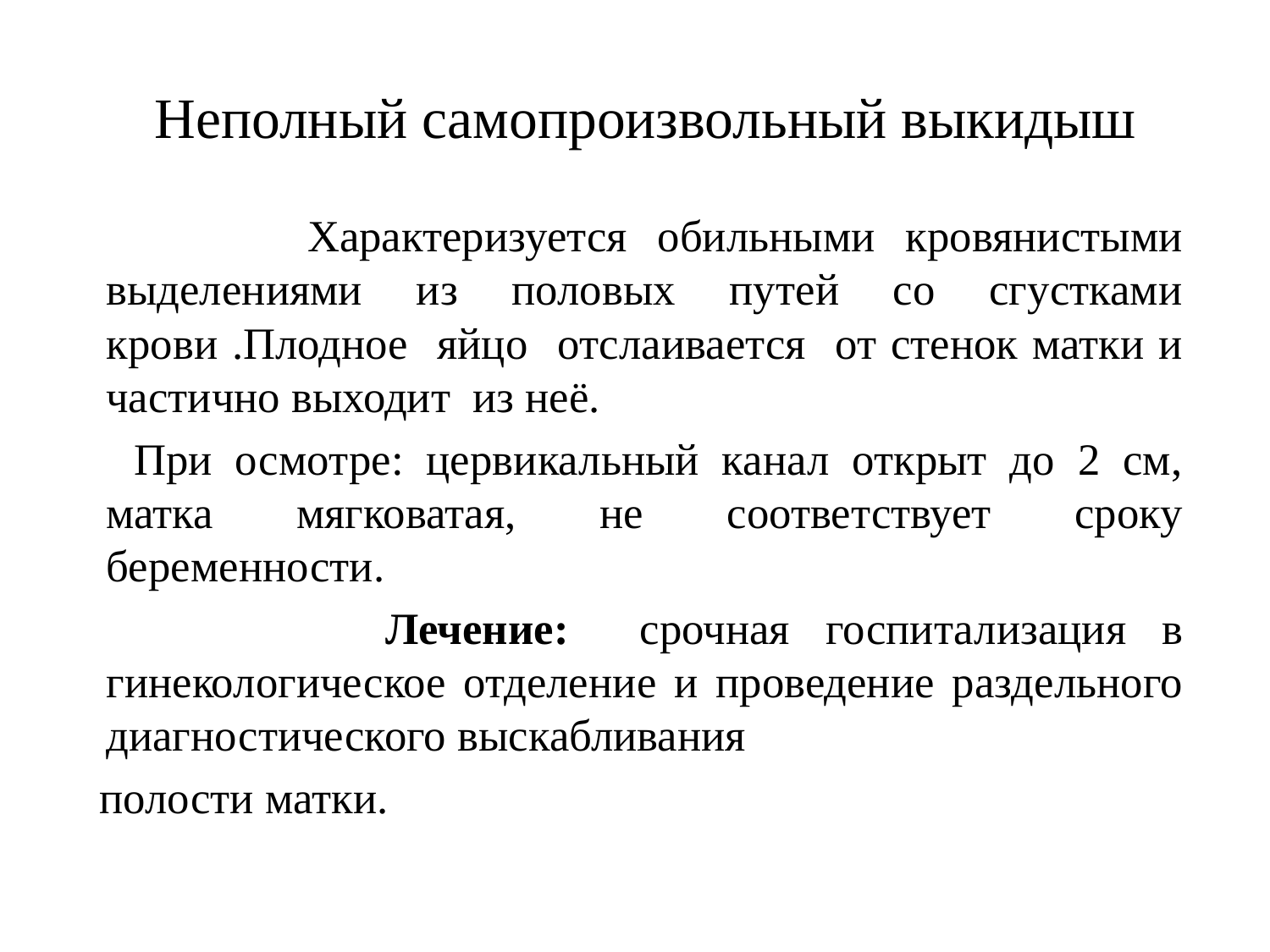

# Неполный самопроизвольный выкидыш
        Характеризуется обильными кровянистыми выделениями из половых путей со сгустками крови .Плодное  яйцо  отслаивается  от стенок матки и частично выходит  из неё.
   При осмотре: цервикальный канал открыт до 2 см, матка мягковатая, не соответствует сроку беременности.
         Лечение:  срочная госпитализация в гинекологическое отделение и проведение раздельного диагностического выскабливания
   полости матки.